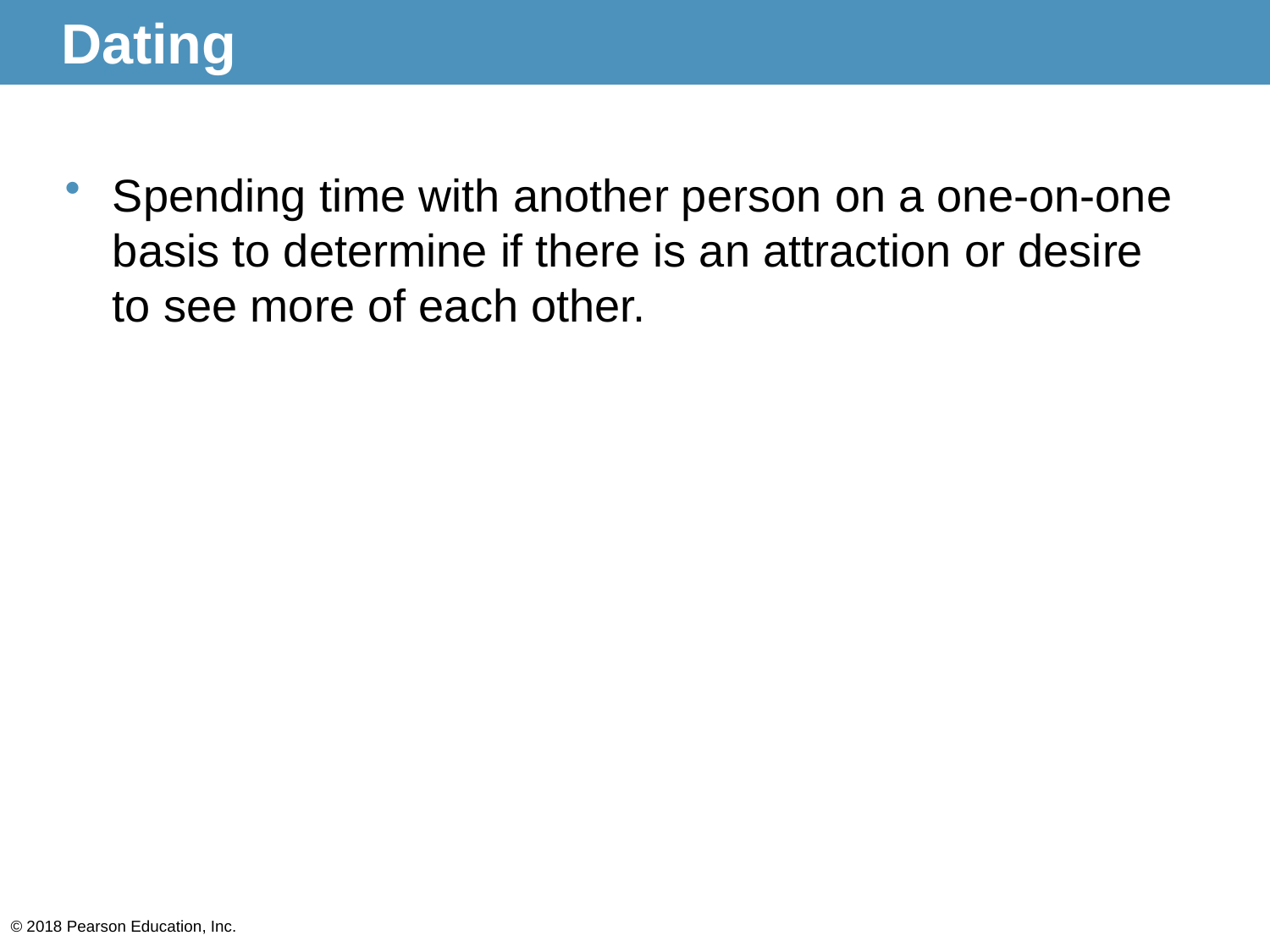

# Dating
Spending time with another person on a one-on-one basis to determine if there is an attraction or desire to see more of each other.